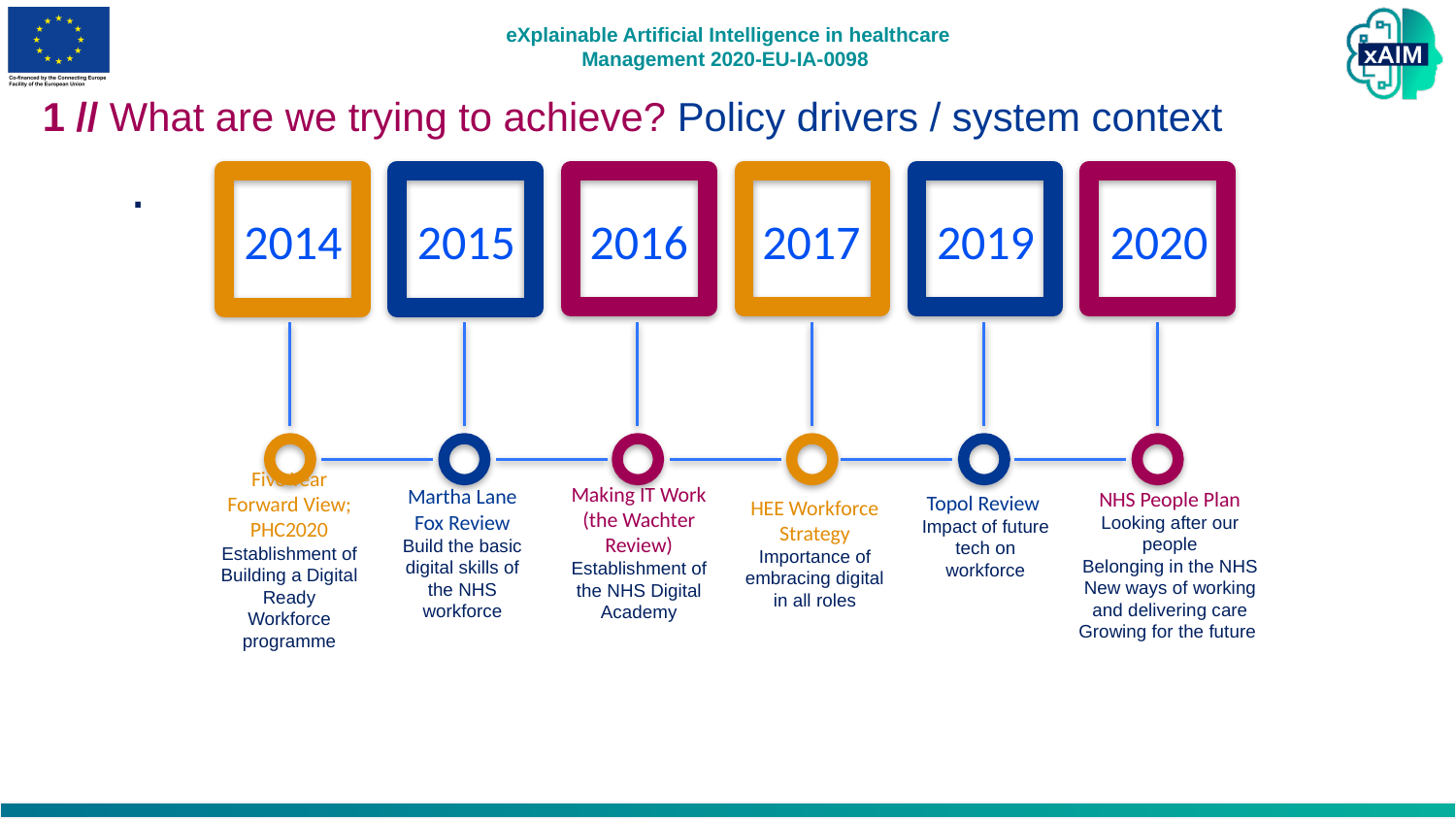

# 1 // What are we trying to achieve? Policy drivers / system context
.

2014
2015
2016
2017
2019
2020

NHS People Plan
Looking after our people
Belonging in the NHS
New ways of working and delivering care
Growing for the future

Five Year Forward View; PHC2020
Establishment of Building a Digital Ready Workforce programme
Making IT Work (the Wachter Review)
Establishment of the NHS Digital Academy
Martha Lane Fox Review
Build the basic digital skills of the NHS workforce
Topol Review
Impact of future tech on workforce
HEE Workforce Strategy
Importance of embracing digital in all roles